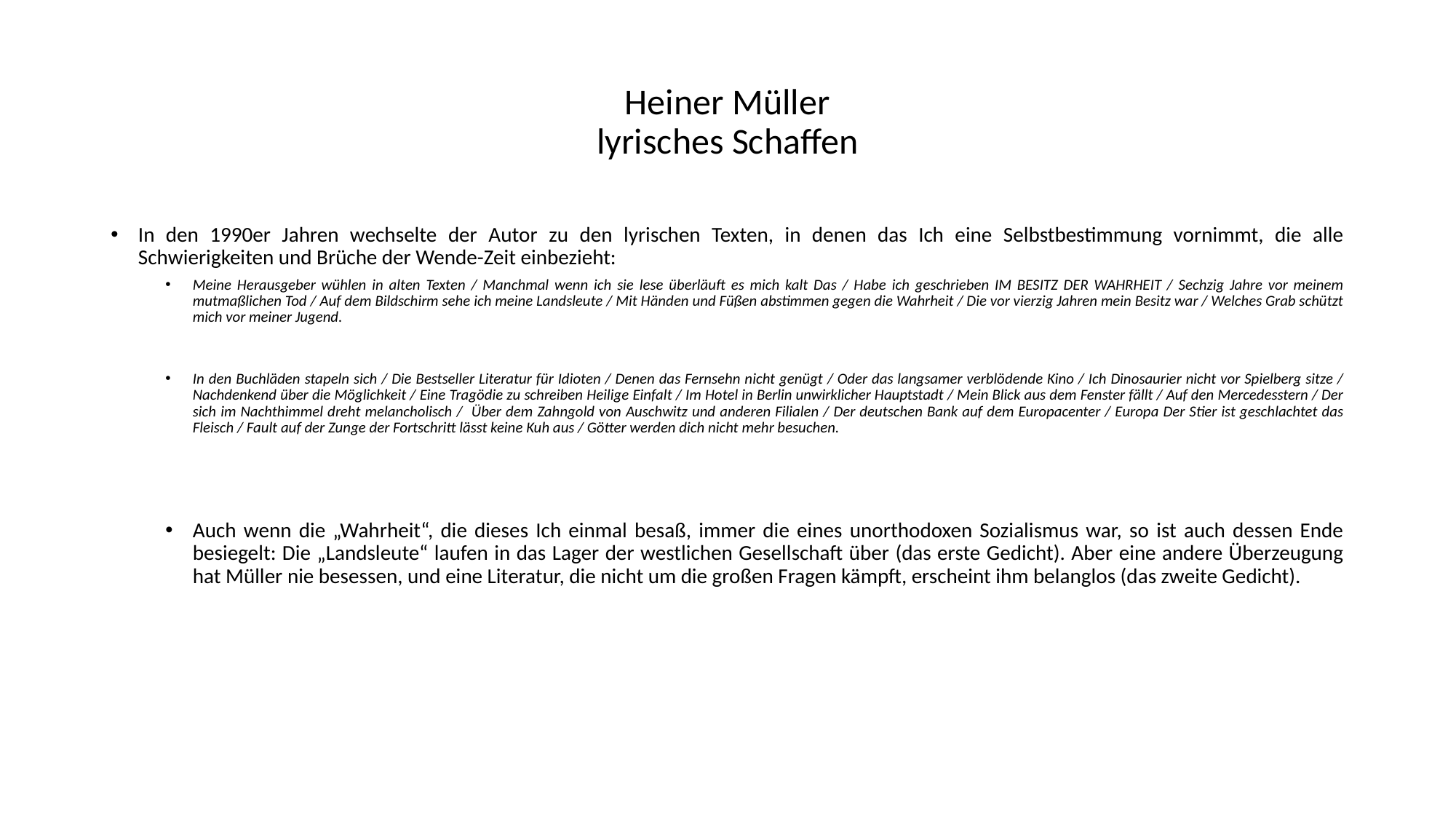

# Heiner Müller lyrisches Schaffen
In den 1990er Jahren wechselte der Autor zu den lyrischen Texten, in denen das Ich eine Selbstbestimmung vornimmt, die alle Schwierigkeiten und Brüche der Wende-Zeit einbezieht:
Meine Herausgeber wühlen in alten Texten / Manchmal wenn ich sie lese überläuft es mich kalt Das / Habe ich geschrieben IM BESITZ DER WAHRHEIT / Sechzig Jahre vor meinem mutmaßlichen Tod / Auf dem Bildschirm sehe ich meine Landsleute / Mit Händen und Füßen abstimmen gegen die Wahrheit / Die vor vierzig Jahren mein Besitz war / Welches Grab schützt mich vor meiner Jugend.

In den Buchläden stapeln sich / Die Bestseller Literatur für Idioten / Denen das Fernsehn nicht genügt / Oder das langsamer verblödende Kino / Ich Dinosaurier nicht vor Spielberg sitze / Nachdenkend über die Möglichkeit / Eine Tragödie zu schreiben Heilige Einfalt / Im Hotel in Berlin unwirklicher Hauptstadt / Mein Blick aus dem Fenster fällt / Auf den Mercedesstern / Der sich im Nachthimmel dreht melancholisch /  Über dem Zahngold von Auschwitz und anderen Filialen / Der deutschen Bank auf dem Europacenter / Europa Der Stier ist geschlachtet das Fleisch / Fault auf der Zunge der Fortschritt lässt keine Kuh aus / Götter werden dich nicht mehr besuchen.

Auch wenn die „Wahrheit“, die dieses Ich einmal besaß, immer die eines unorthodoxen Sozialismus war, so ist auch dessen Ende besiegelt: Die „Landsleute“ laufen in das Lager der westlichen Gesellschaft über (das erste Gedicht). Aber eine andere Überzeugung hat Müller nie besessen, und eine Literatur, die nicht um die großen Fragen kämpft, erscheint ihm belanglos (das zweite Gedicht).